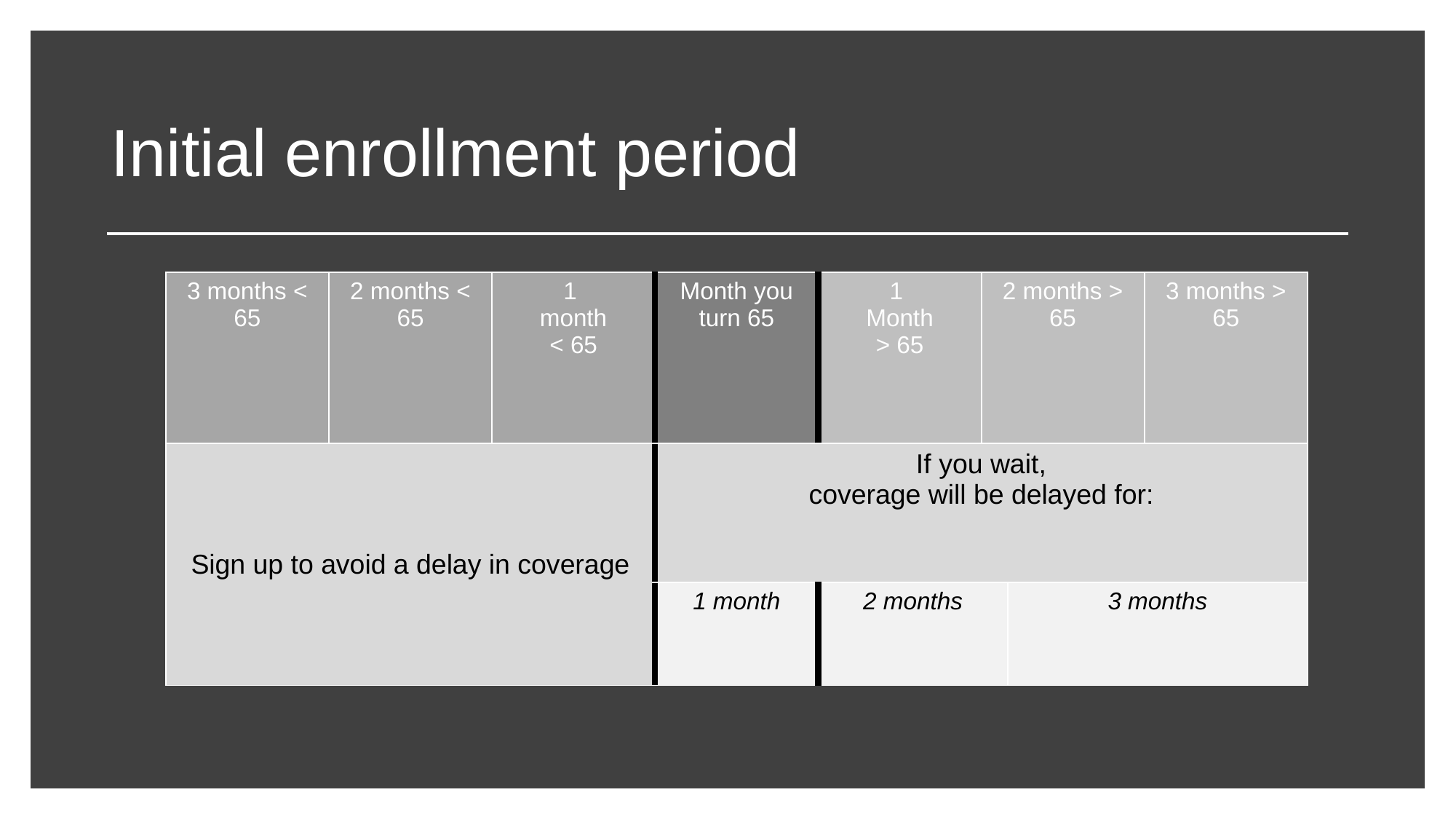

# Initial enrollment period
| 3 months < 65 | 2 months < 65 | 1 month < 65 | Month you turn 65 | 1 Month > 65 | 2 months > 65 |  | 3 months > 65 |
| --- | --- | --- | --- | --- | --- | --- | --- |
| Sign up to avoid a delay in coverage |  |  | If you wait, coverage will be delayed for: |  |  |  |  |
|  |  |  | 1 month | 2 months |  | 3 months |  |